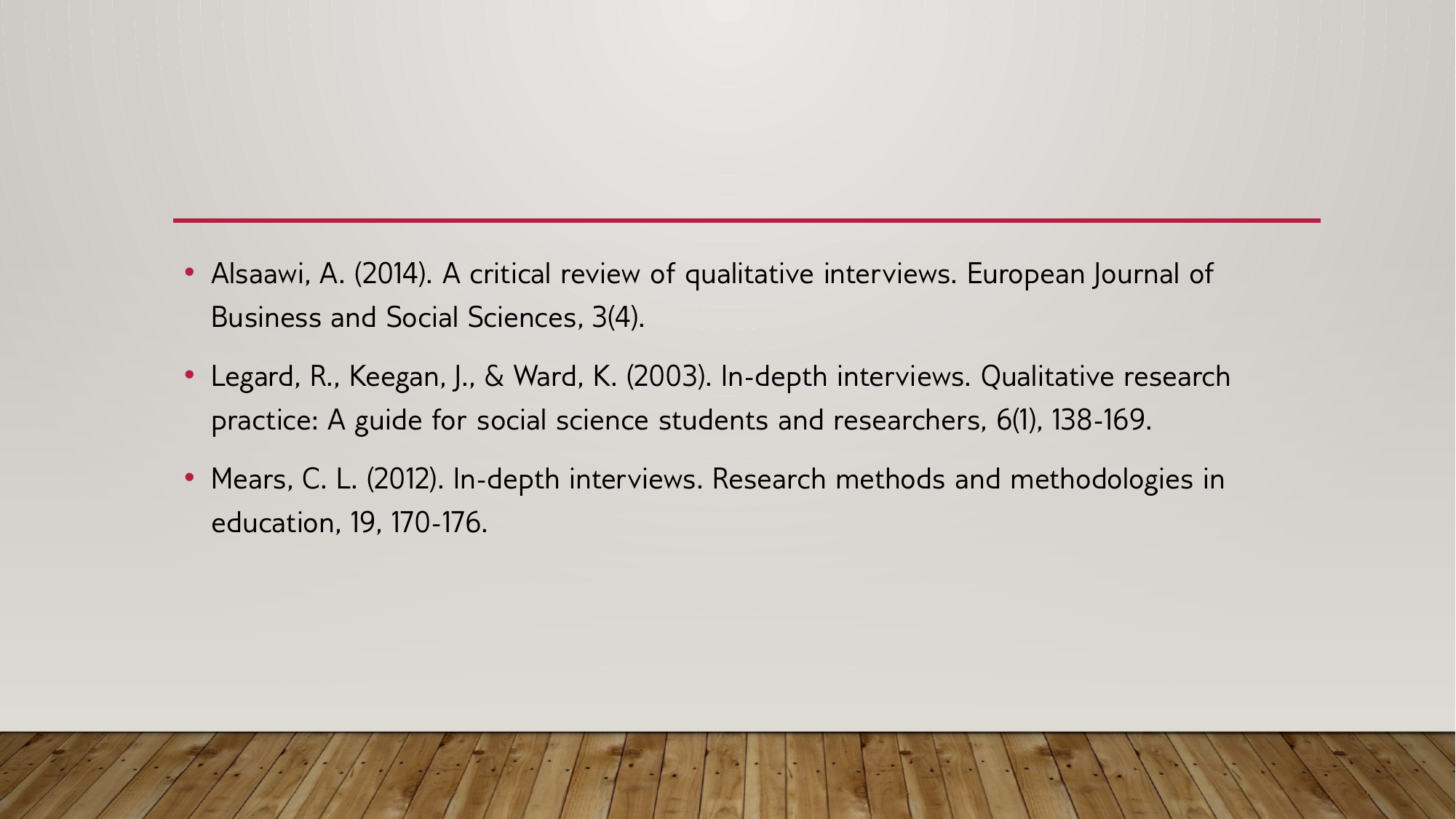

Alsaawi, A. (2014). A critical review of qualitative interviews. European Journal of Business and Social Sciences, 3(4).
Legard, R., Keegan, J., & Ward, K. (2003). In-depth interviews. Qualitative research practice: A guide for social science students and researchers, 6(1), 138-169.
Mears, C. L. (2012). In-depth interviews. Research methods and methodologies in education, 19, 170-176.